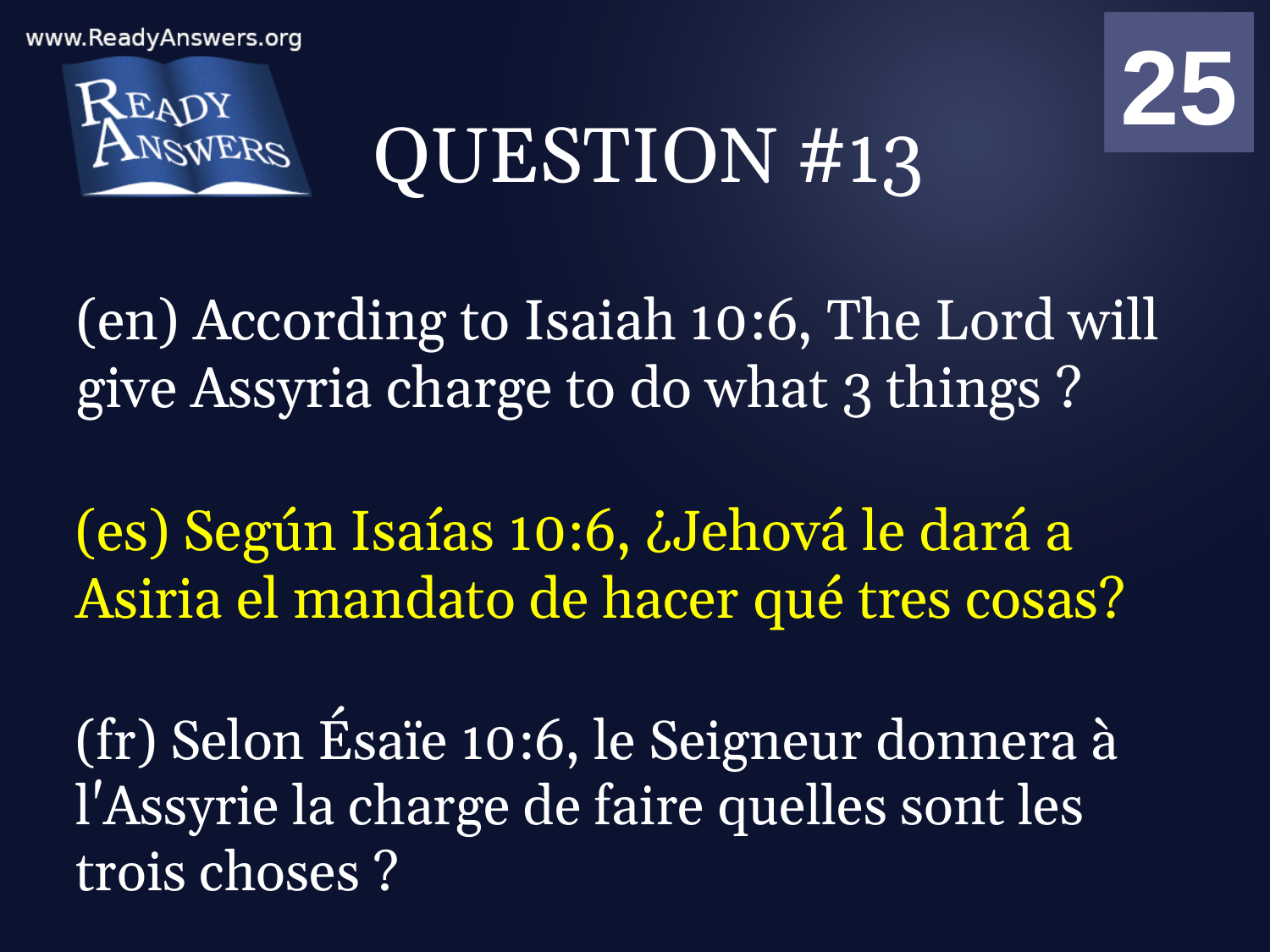

01
02
03
04
05
06
07
08
09
10
11
12
13
14
15
16
17
18
19
20
21
22
23
24
25
00
# QUESTION #13
(en) According to Isaiah 10:6, The Lord will give Assyria charge to do what 3 things ?
(es) Según Isaías 10:6, ¿Jehová le dará a Asiria el mandato de hacer qué tres cosas?
(fr) Selon Ésaïe 10:6, le Seigneur donnera à l'Assyrie la charge de faire quelles sont les trois choses ?